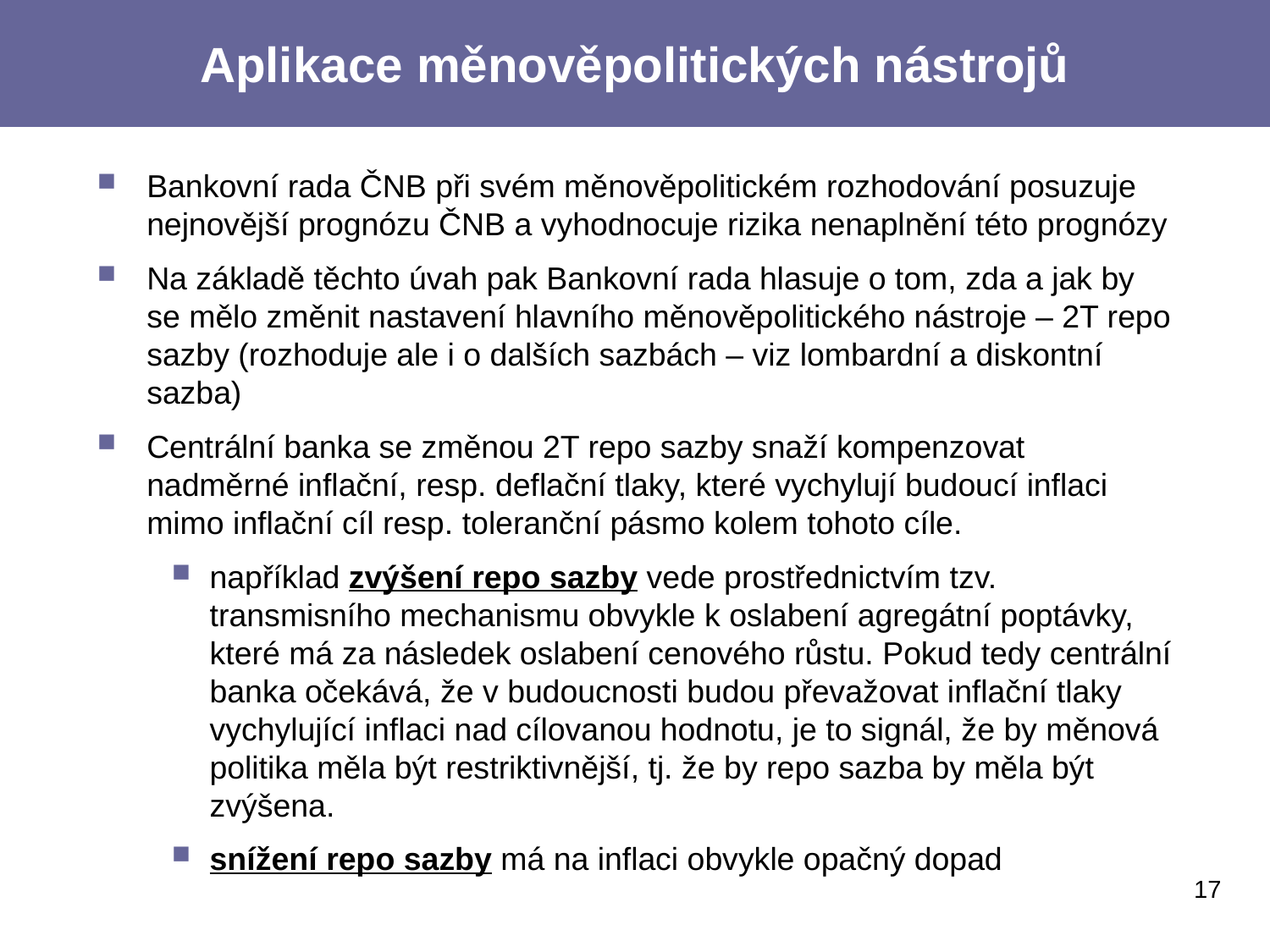

# Aplikace měnověpolitických nástrojů
Bankovní rada ČNB při svém měnověpolitickém rozhodování posuzuje nejnovější prognózu ČNB a vyhodnocuje rizika nenaplnění této prognózy
Na základě těchto úvah pak Bankovní rada hlasuje o tom, zda a jak by se mělo změnit nastavení hlavního měnověpolitického nástroje – 2T repo sazby (rozhoduje ale i o dalších sazbách – viz lombardní a diskontní sazba)
Centrální banka se změnou 2T repo sazby snaží kompenzovat nadměrné inflační, resp. deflační tlaky, které vychylují budoucí inflaci mimo inflační cíl resp. toleranční pásmo kolem tohoto cíle.
například zvýšení repo sazby vede prostřednictvím tzv. transmisního mechanismu obvykle k oslabení agregátní poptávky, které má za následek oslabení cenového růstu. Pokud tedy centrální banka očekává, že v budoucnosti budou převažovat inflační tlaky vychylující inflaci nad cílovanou hodnotu, je to signál, že by měnová politika měla být restriktivnější, tj. že by repo sazba by měla být zvýšena.
snížení repo sazby má na inflaci obvykle opačný dopad
17